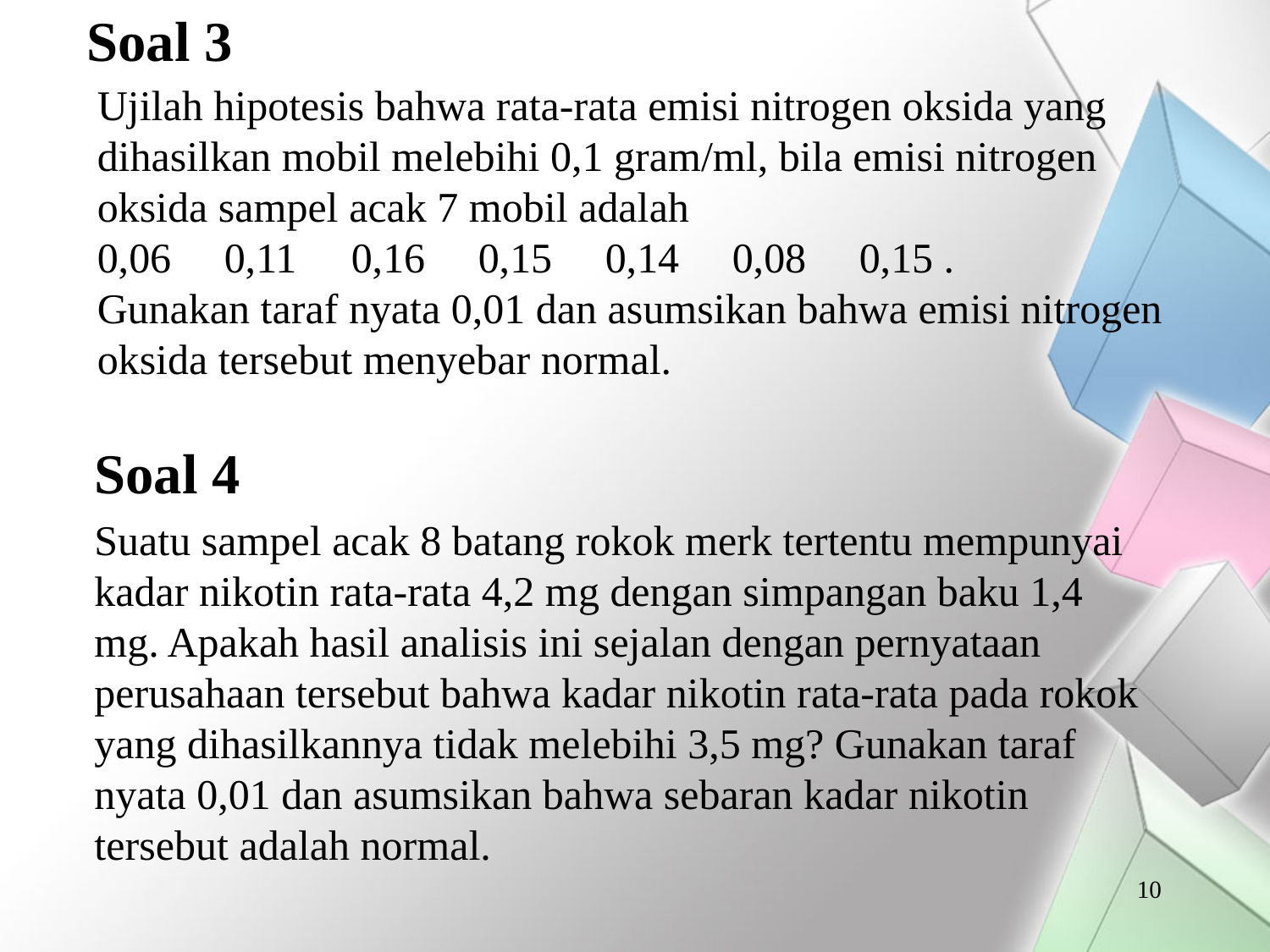

# Soal 3
Ujilah hipotesis bahwa rata-rata emisi nitrogen oksida yang dihasilkan mobil melebihi 0,1 gram/ml, bila emisi nitrogen oksida sampel acak 7 mobil adalah
0,06	0,11	0,16	0,15	0,14	0,08	0,15 .
Gunakan taraf nyata 0,01 dan asumsikan bahwa emisi nitrogen oksida tersebut menyebar normal.
Soal 4
Suatu sampel acak 8 batang rokok merk tertentu mempunyai kadar nikotin rata-rata 4,2 mg dengan simpangan baku 1,4 mg. Apakah hasil analisis ini sejalan dengan pernyataan perusahaan tersebut bahwa kadar nikotin rata-rata pada rokok yang dihasilkannya tidak melebihi 3,5 mg? Gunakan taraf nyata 0,01 dan asumsikan bahwa sebaran kadar nikotin tersebut adalah normal.
10